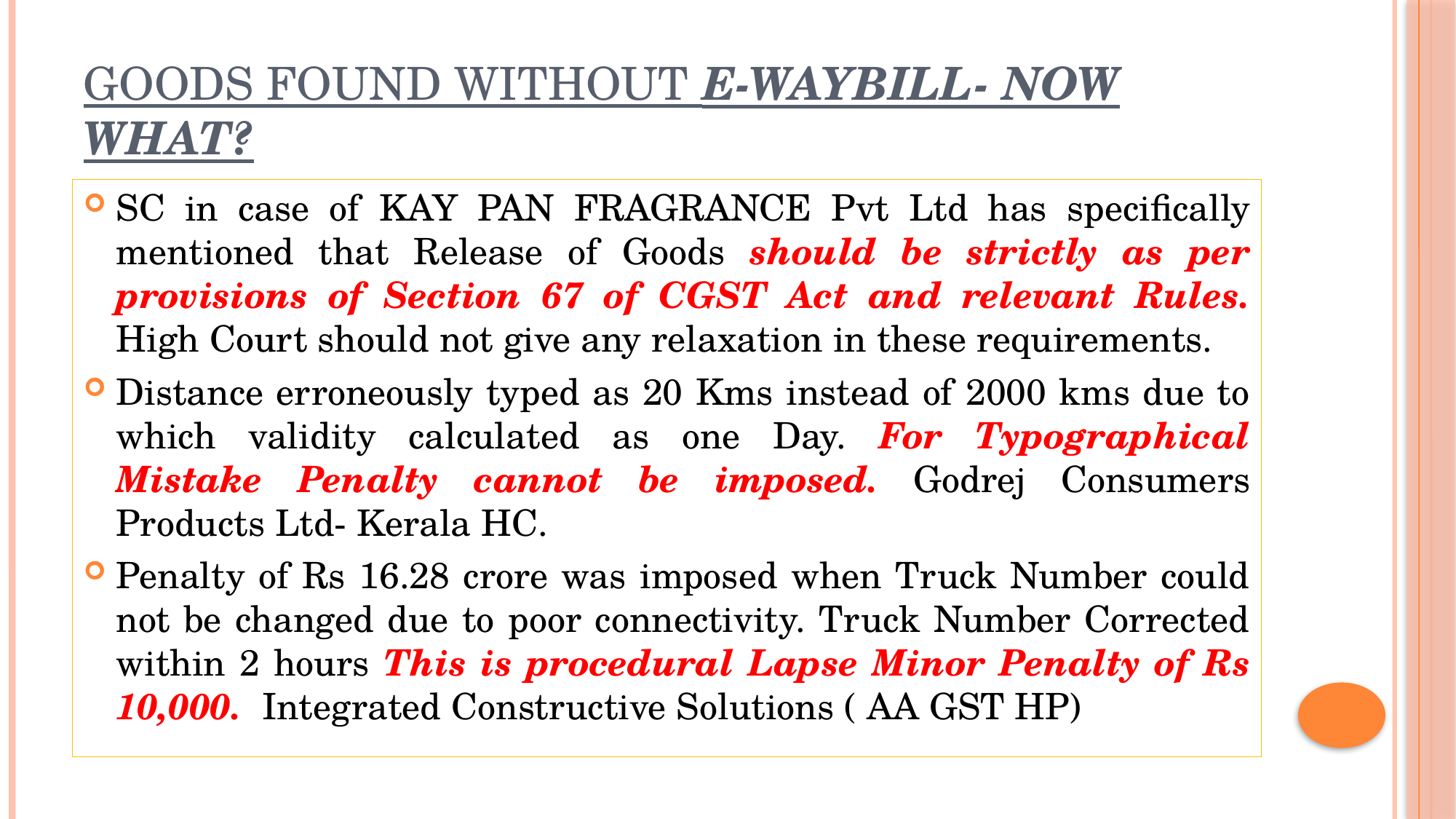

# Goods found without e-waybill- NOW What?
SC in case of KAY PAN FRAGRANCE Pvt Ltd has specifically mentioned that Release of Goods should be strictly as per provisions of Section 67 of CGST Act and relevant Rules. High Court should not give any relaxation in these requirements.
Distance erroneously typed as 20 Kms instead of 2000 kms due to which validity calculated as one Day. For Typographical Mistake Penalty cannot be imposed. Godrej Consumers Products Ltd- Kerala HC.
Penalty of Rs 16.28 crore was imposed when Truck Number could not be changed due to poor connectivity. Truck Number Corrected within 2 hours This is procedural Lapse Minor Penalty of Rs 10,000.  Integrated Constructive Solutions ( AA GST HP)